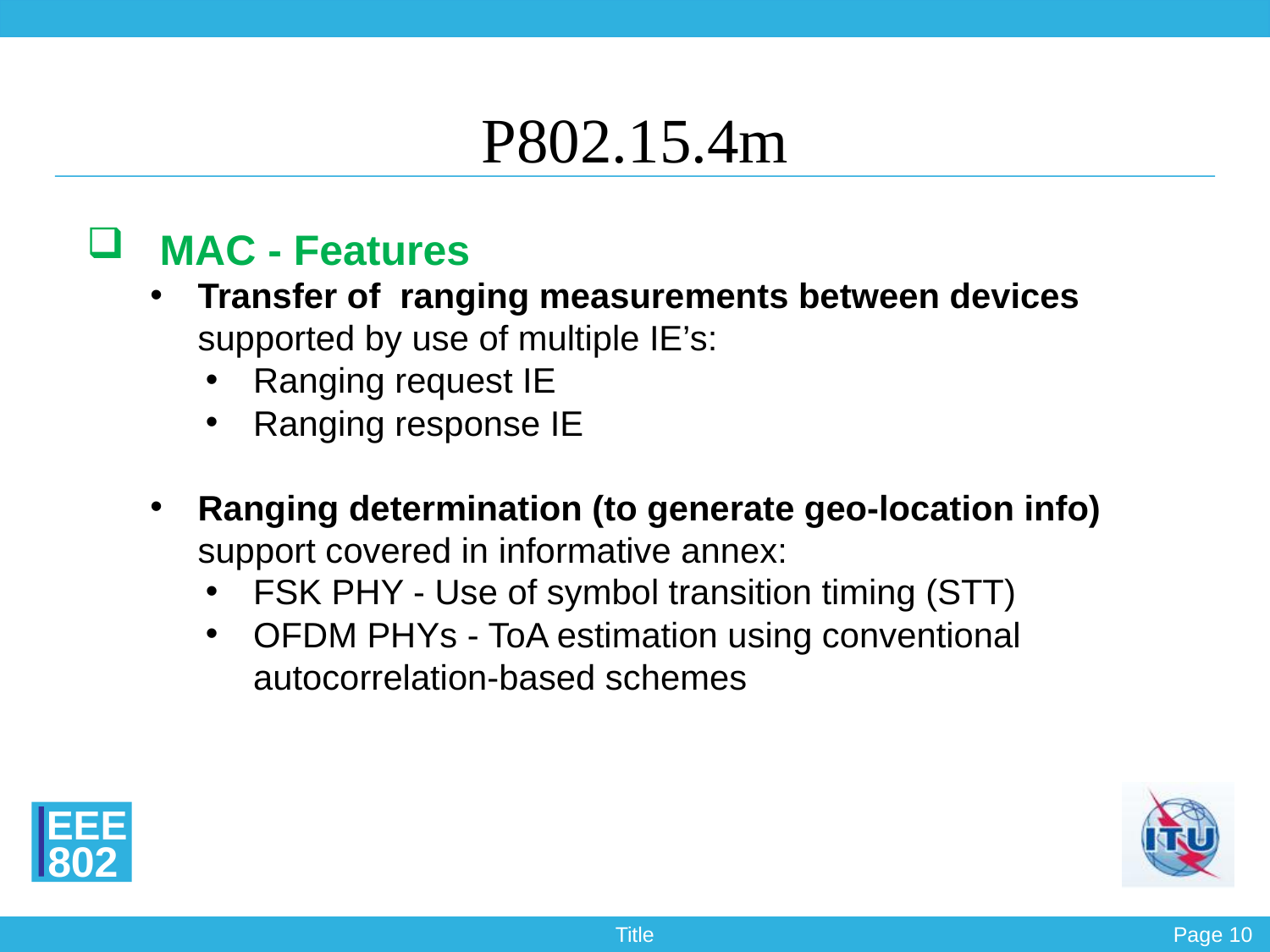

P802.15.4m
MAC - Features
Transfer of  ranging measurements between devices
supported by use of multiple IE’s:
Ranging request IE
Ranging response IE

Ranging determination (to generate geo-location info)
support covered in informative annex:
FSK PHY - Use of symbol transition timing (STT)
OFDM PHYs - ToA estimation using conventional autocorrelation-based schemes